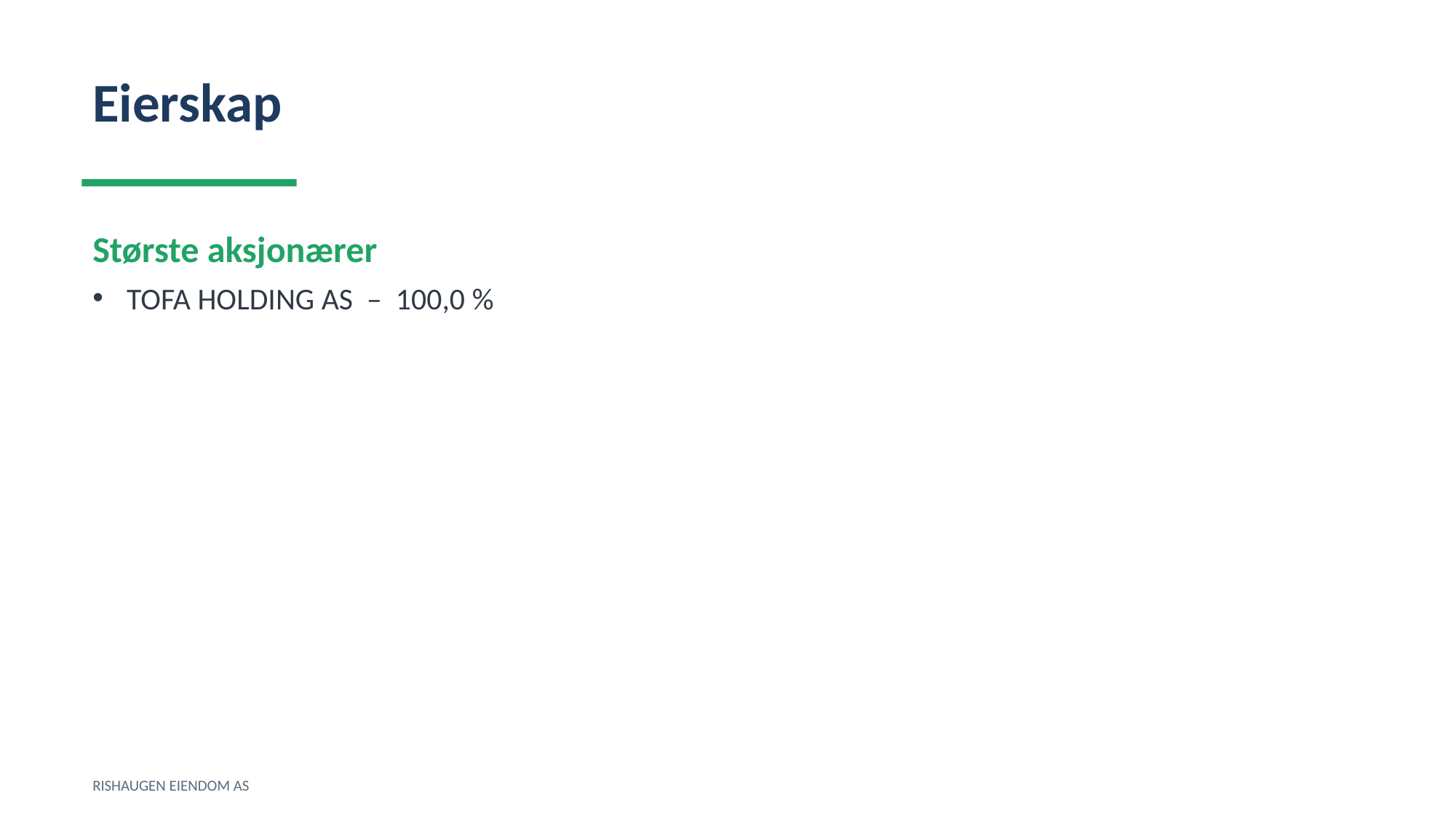

Eierskap

Største aksjonærer
TOFA HOLDING AS  –  100,0 %
RISHAUGEN EIENDOM AS